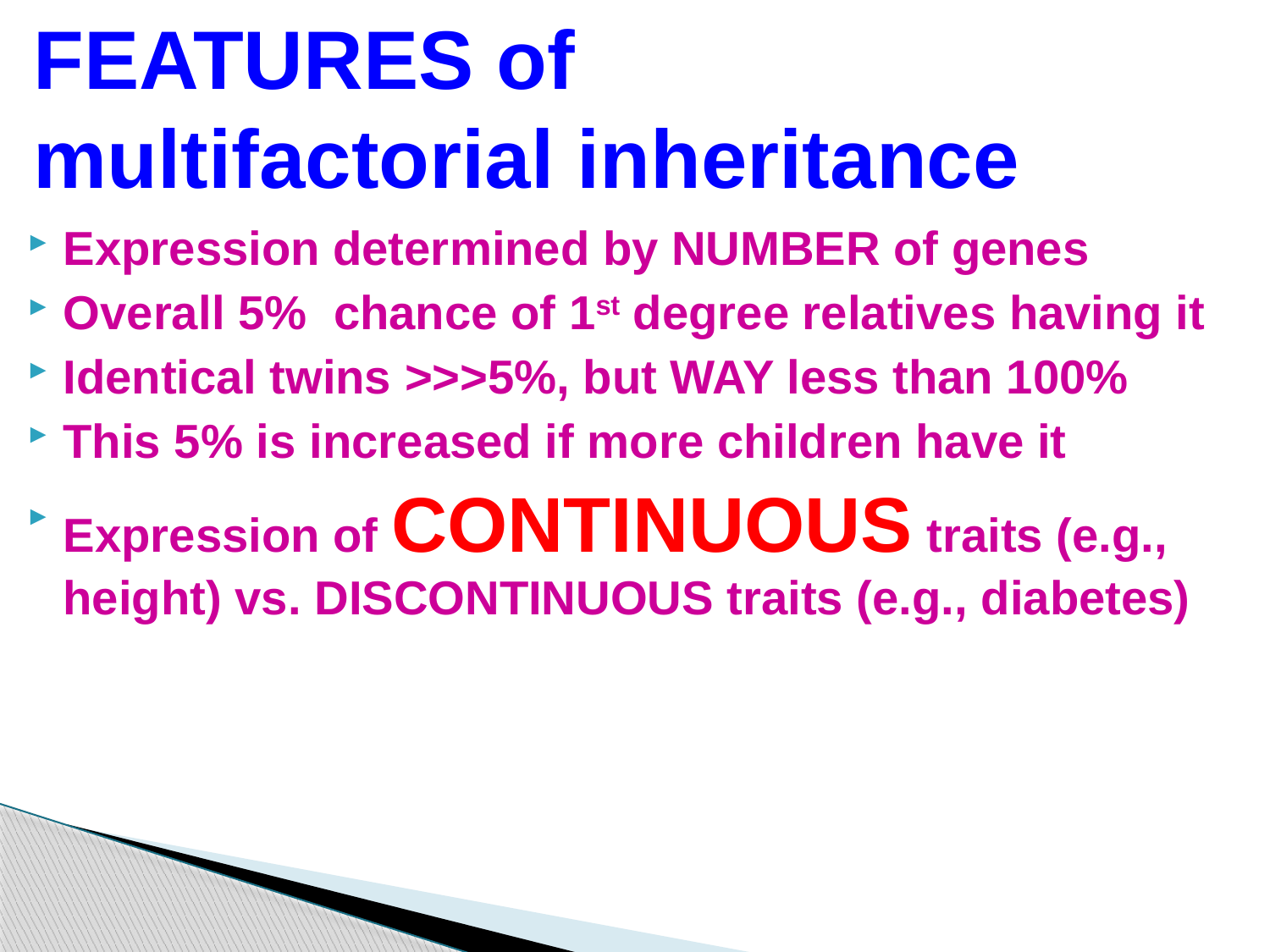

# FEATURES of multifactorial inheritance
Expression determined by NUMBER of genes
Overall 5%  chance of 1st degree relatives having it
Identical twins >>>5%, but WAY less than 100%
This 5% is increased if more children have it
Expression of CONTINUOUS traits (e.g., height) vs. DISCONTINUOUS traits (e.g., diabetes)